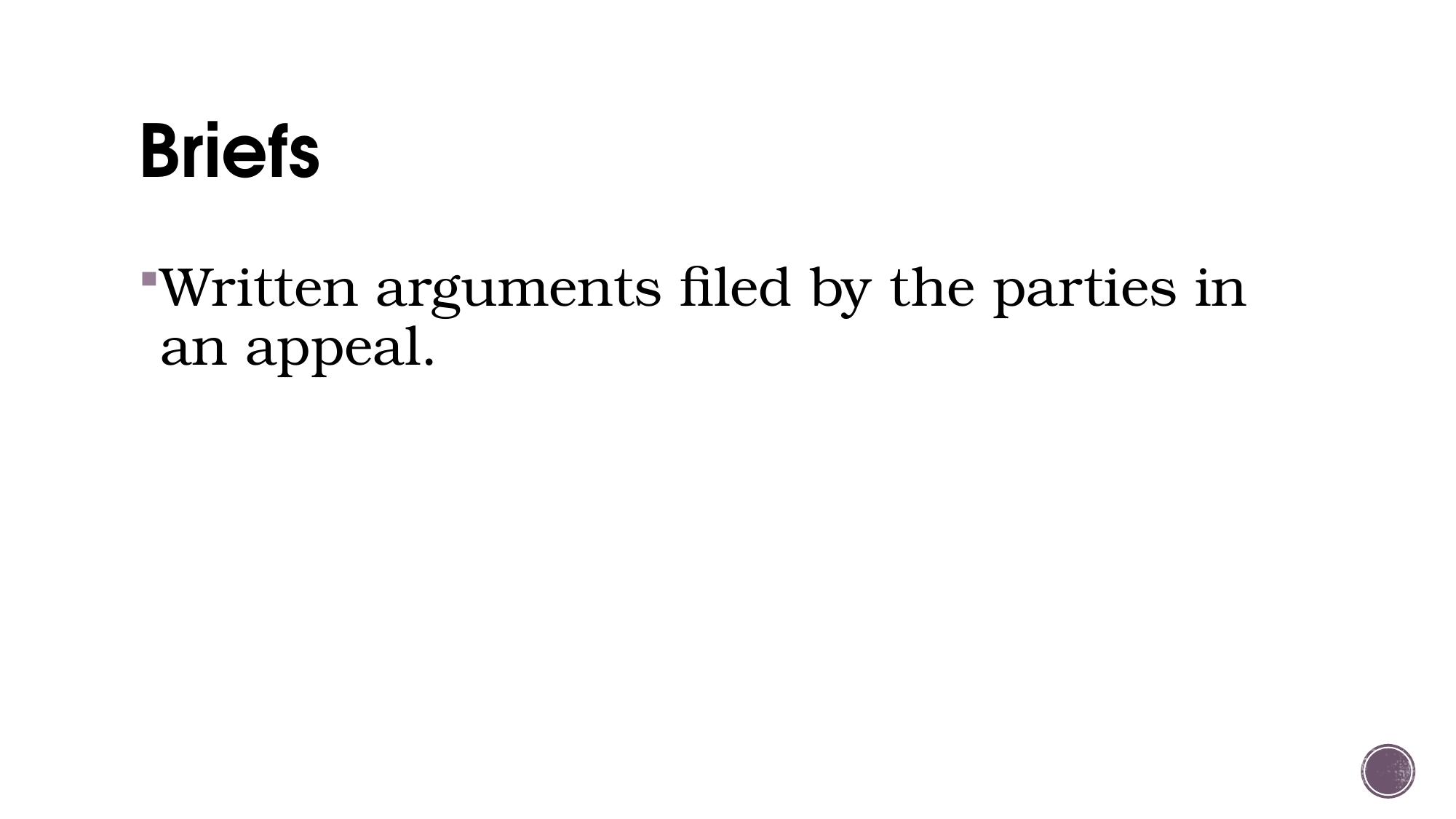

# Briefs
Written arguments filed by the parties in an appeal.